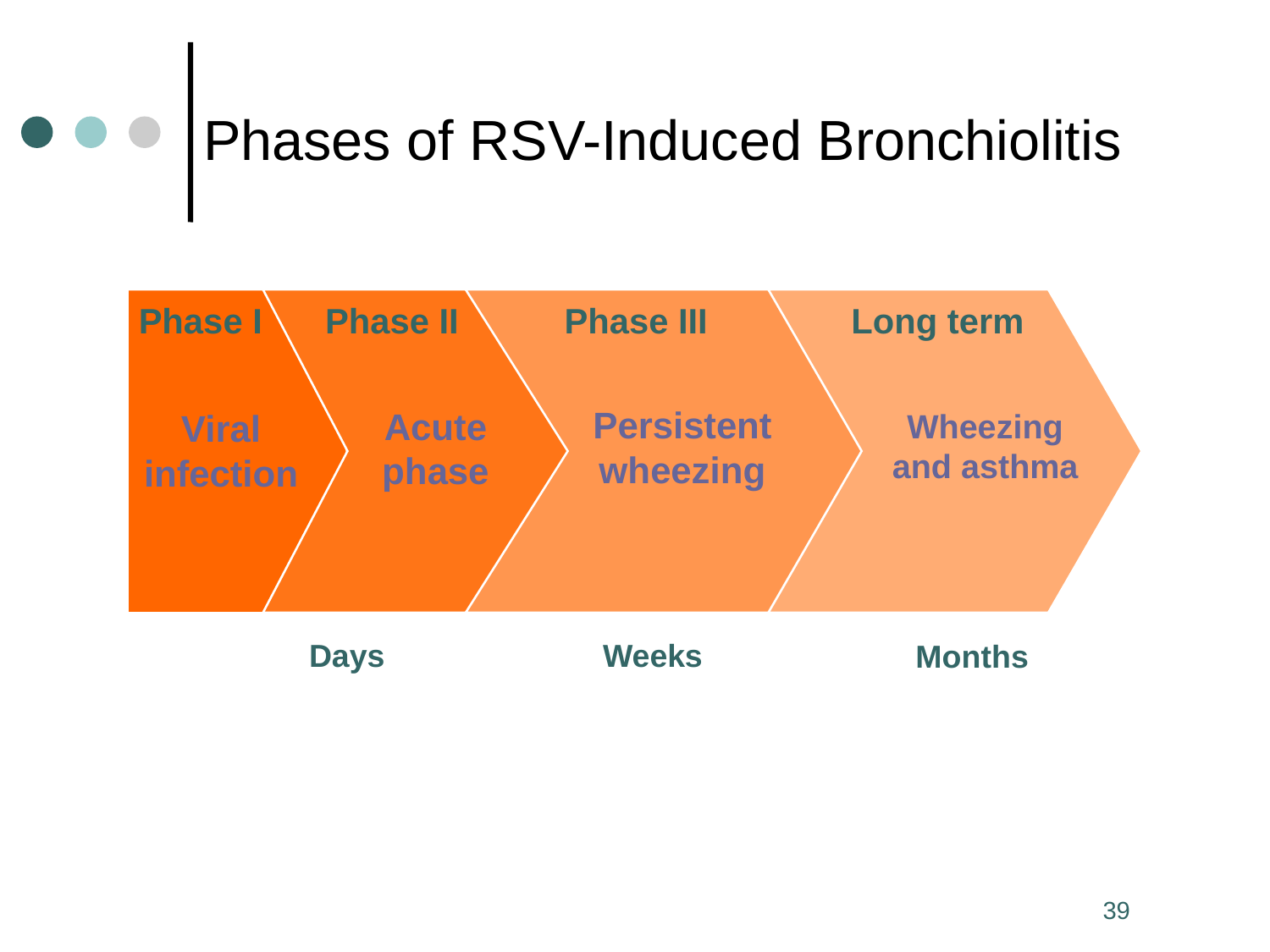

# Phases of RSV-Induced Bronchiolitis

Phase I
Phase II
Phase III
Long term
Persistent wheezing
Acute
phase
Viral
infection
Wheezing and asthma
Days
Weeks
Months

(
39
39